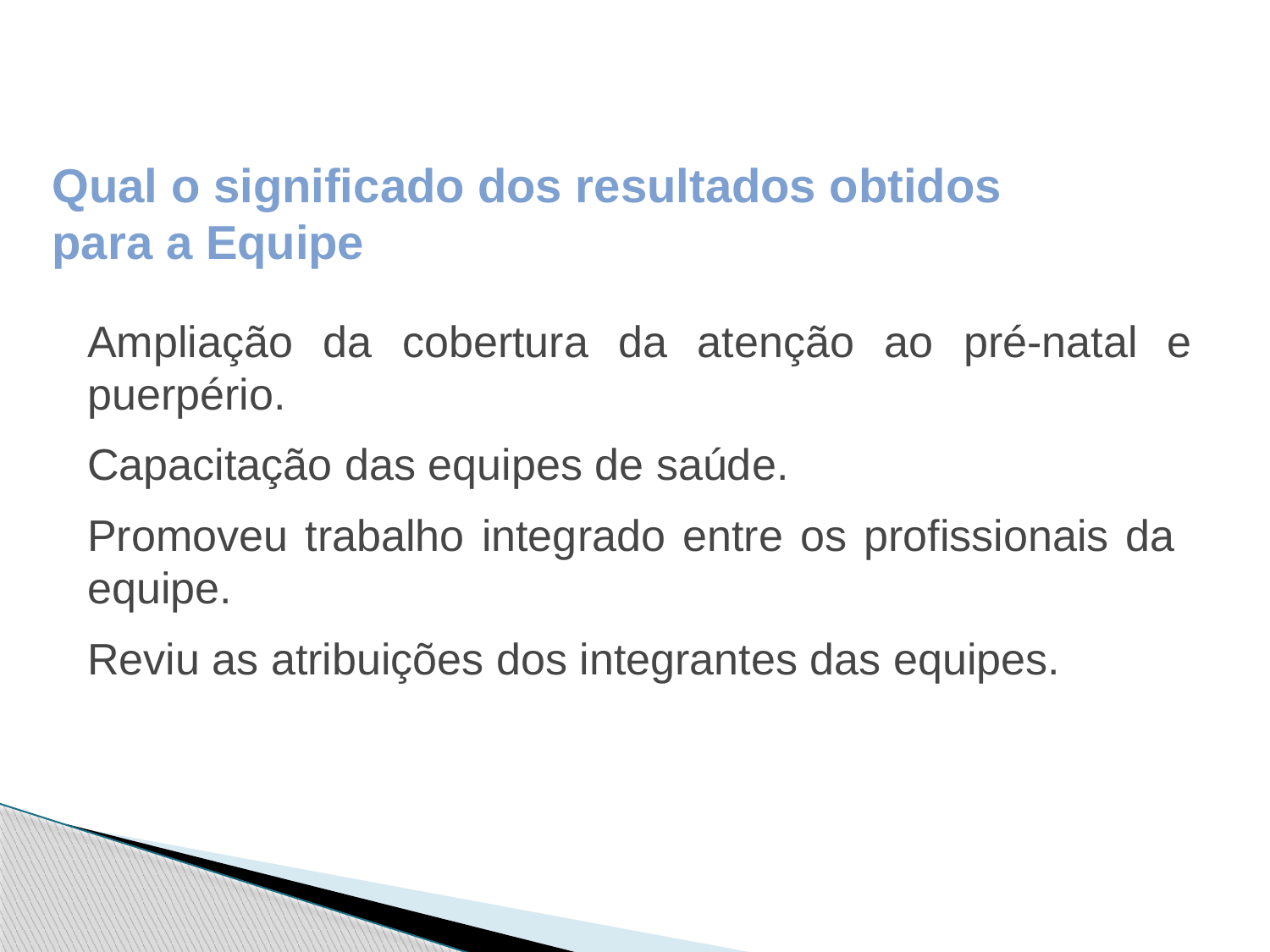

Qual o significado dos resultados obtidos para a Equipe

Ampliação da cobertura da atenção ao pré-natal e puerpério.
Capacitação das equipes de saúde.
Promoveu trabalho integrado entre os profissionais da  equipe.
Reviu as atribuições dos integrantes das equipes.